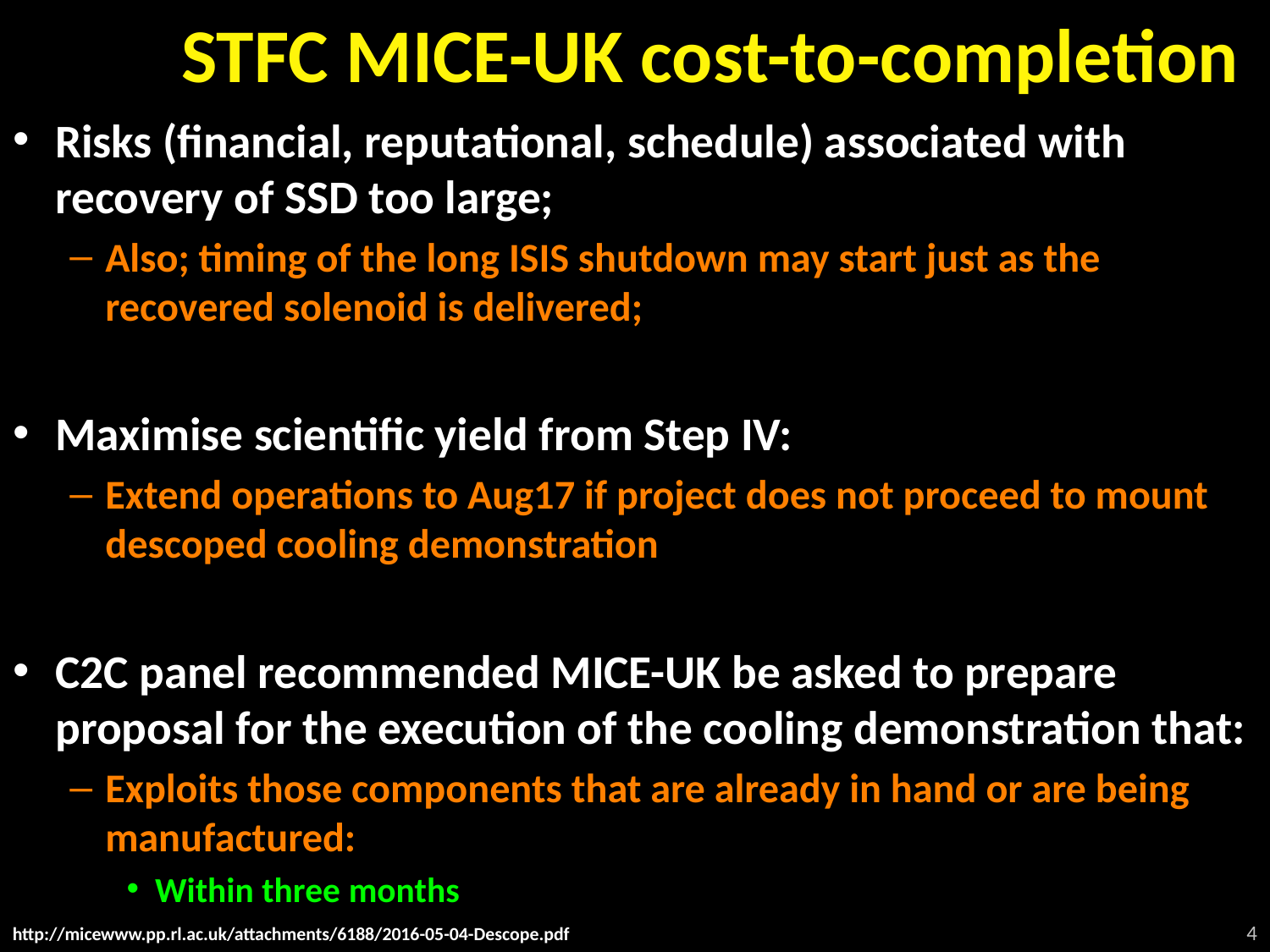

# STFC MICE-UK cost-to-completion
Risks (financial, reputational, schedule) associated with recovery of SSD too large;
Also; timing of the long ISIS shutdown may start just as the recovered solenoid is delivered;

Maximise scientific yield from Step IV:
Extend operations to Aug17 if project does not proceed to mount descoped cooling demonstration

C2C panel recommended MICE-UK be asked to prepare proposal for the execution of the cooling demonstration that:
Exploits those components that are already in hand or are being manufactured:
Within three months

4
http://micewww.pp.rl.ac.uk/attachments/6188/2016-05-04-Descope.pdf